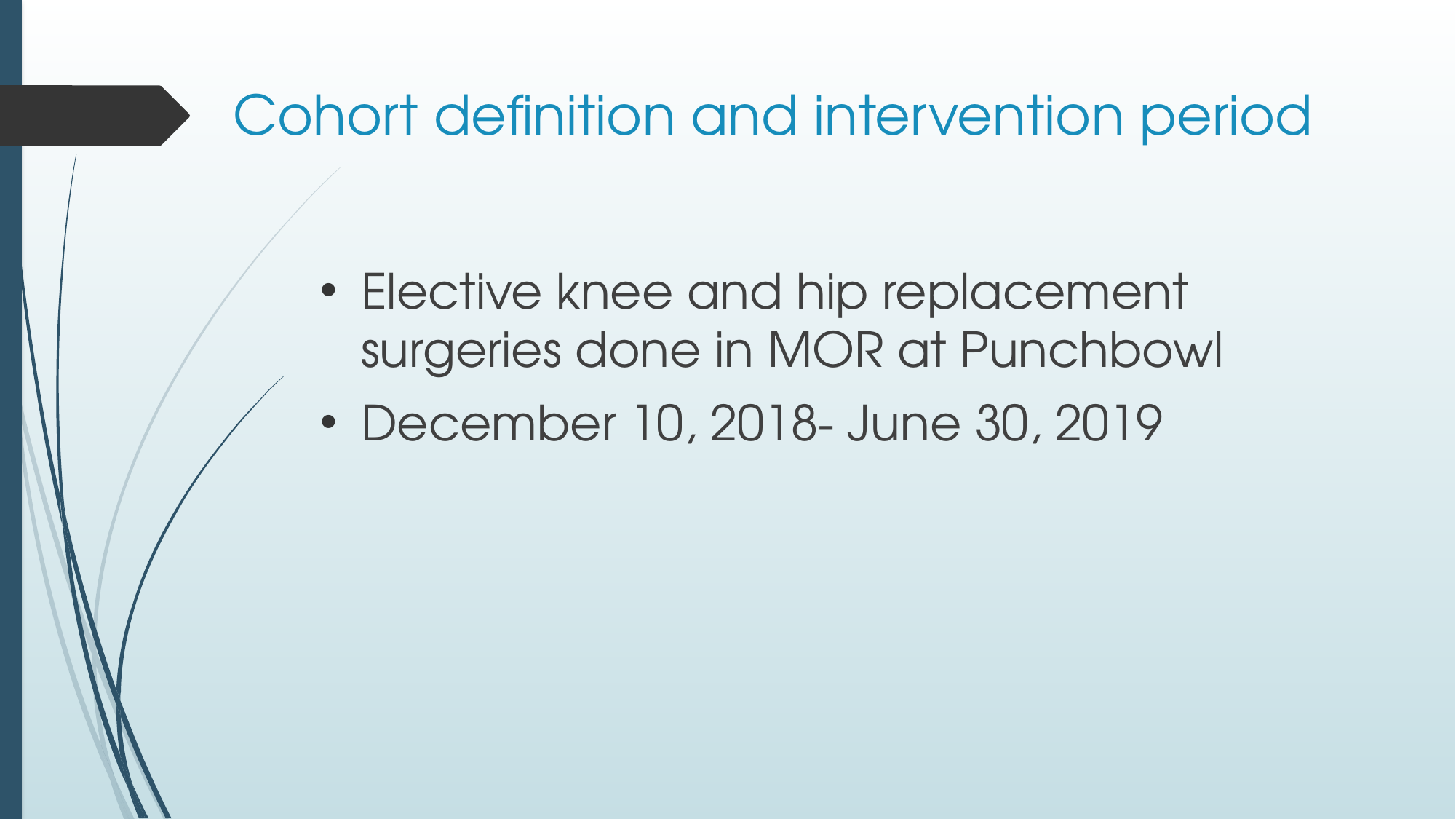

# Cohort definition and intervention period
Elective knee and hip replacement surgeries done in MOR at Punchbowl
December 10, 2018- June 30, 2019